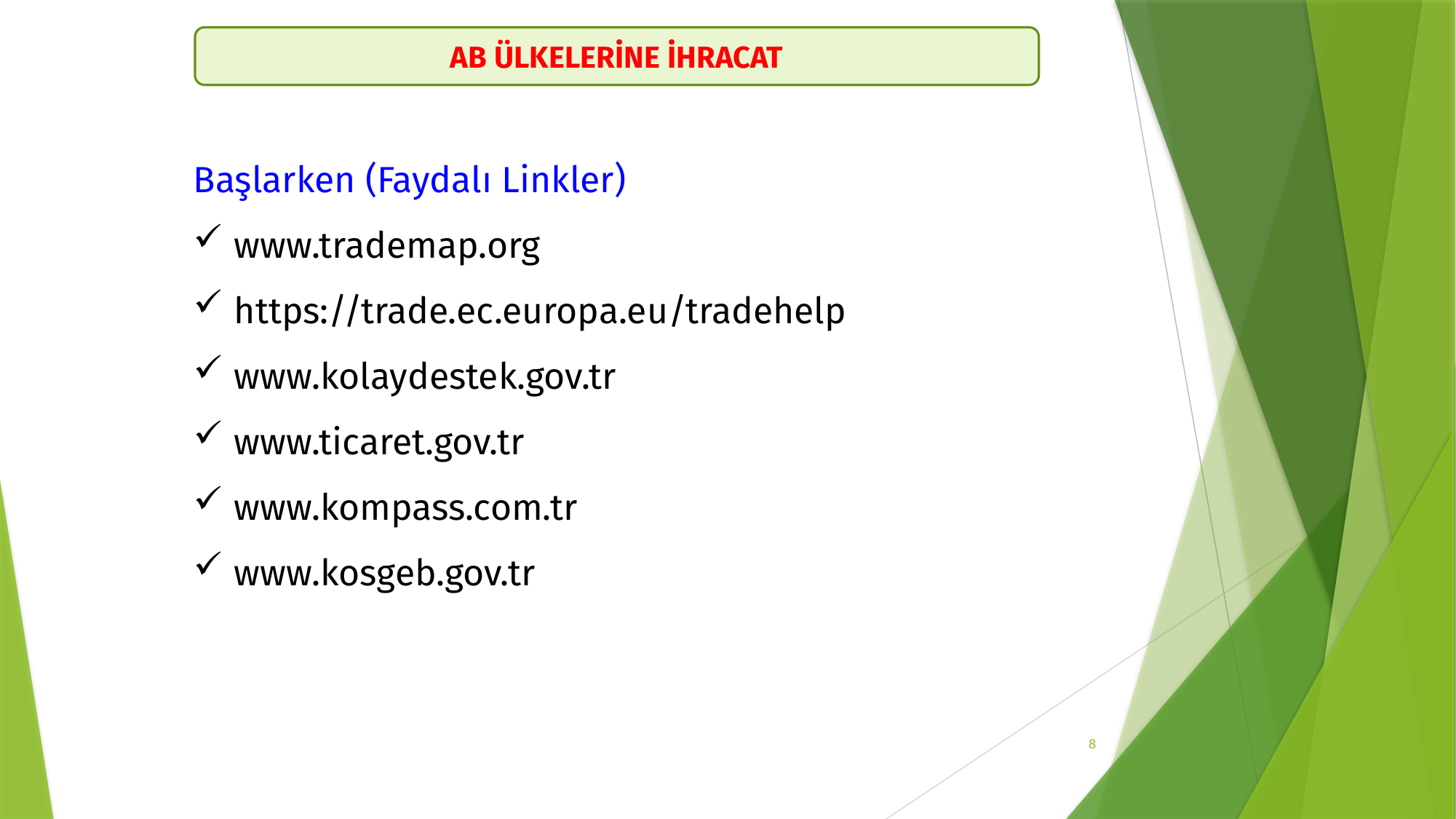

AB ÜLKELERİNE İHRACAT
Başlarken (Faydalı Linkler)
www.trademap.org
https://trade.ec.europa.eu/tradehelp
www.kolaydestek.gov.tr
www.ticaret.gov.tr
www.kompass.com.tr
www.kosgeb.gov.tr
8